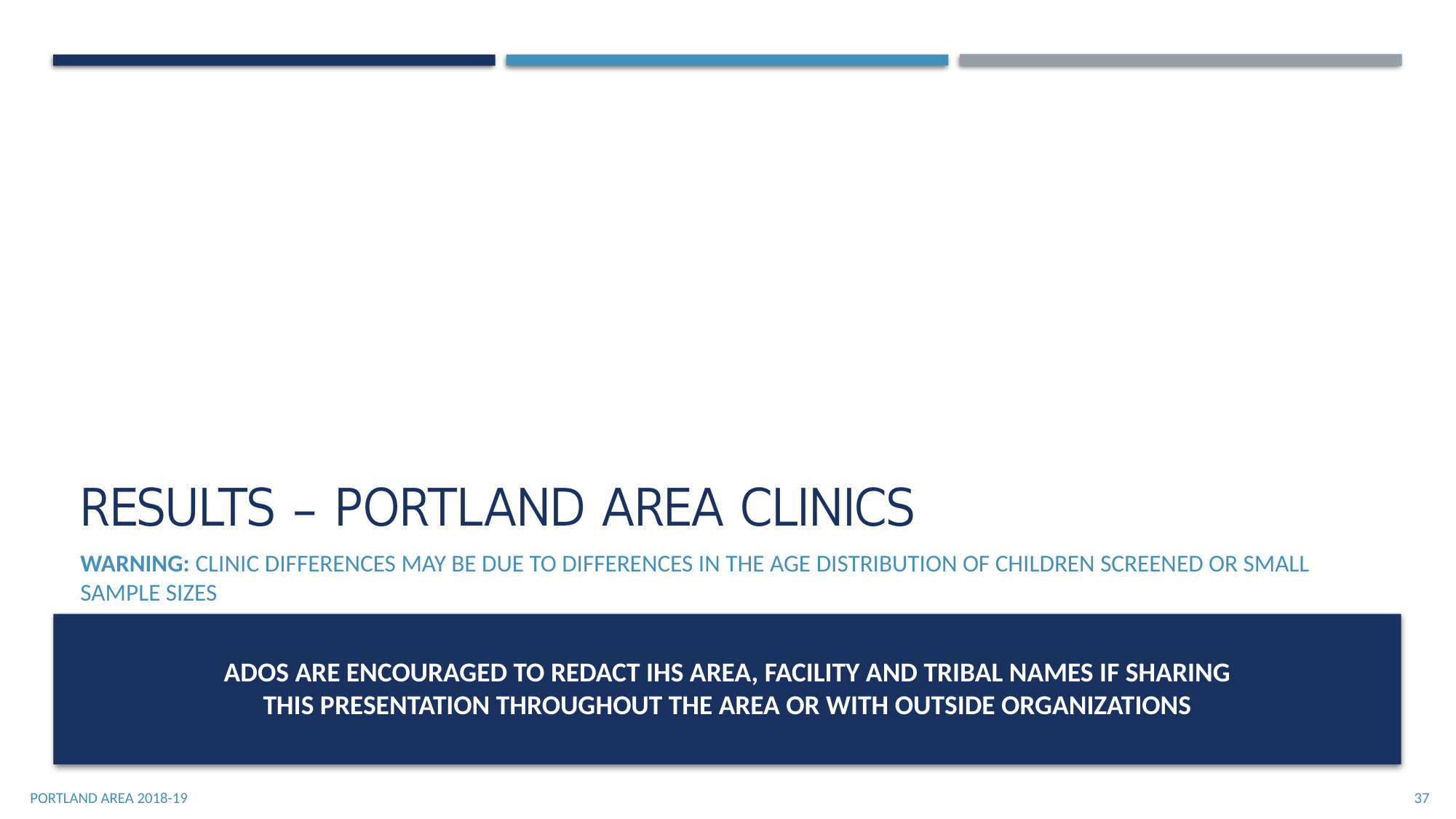

# Results – Portland Area Clinics
warning: Clinic differences may be due to differences in the age distribution of children screened or small sample sizes
ADOs are encouraged to redact IHS Area, facility and tribal names if sharing this presentation throughout the area or with outside organizations
Portland Area 2018-19
37